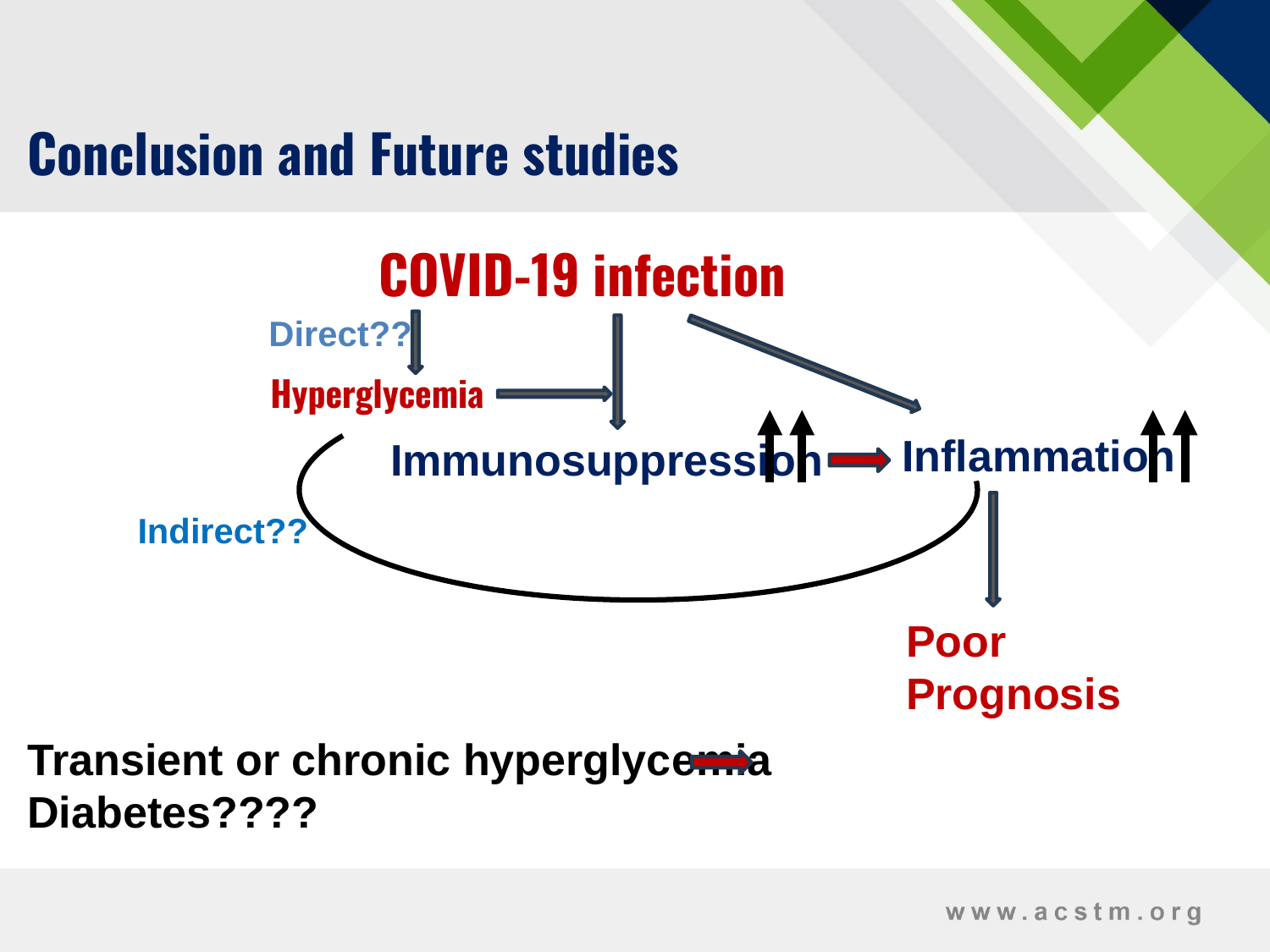

Conclusion and Future studies
COVID-19 infection

Direct??

Hyperglycemia

Inflammation
Immunosuppression

Indirect??

Poor Prognosis
Transient or chronic hyperglycemia        Diabetes????